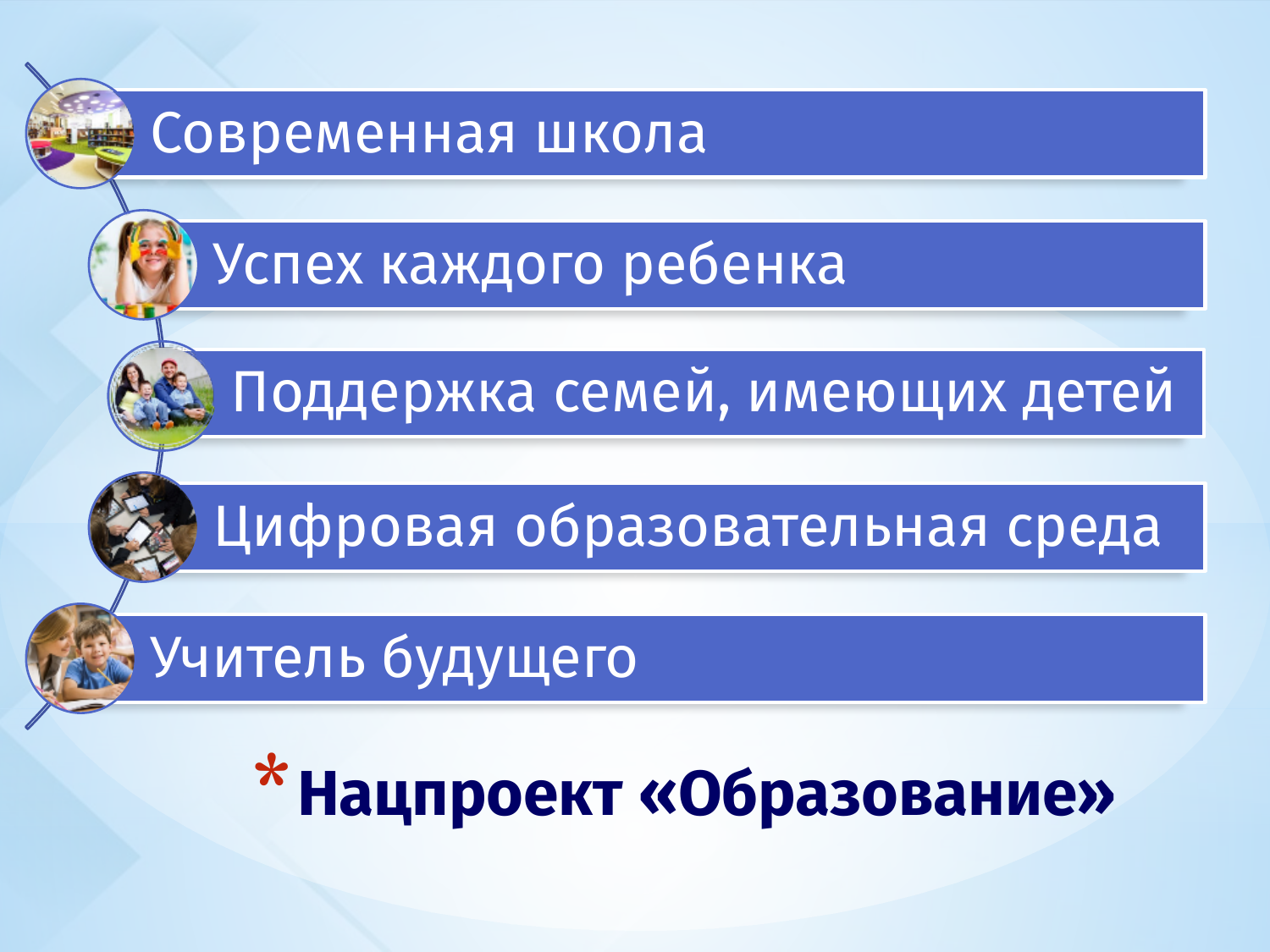

Современная школа
Успех каждого ребенка
Поддержка семей, имеющих детей
Цифровая образовательная среда
Учитель будущего
# Нацпроект «Образование»